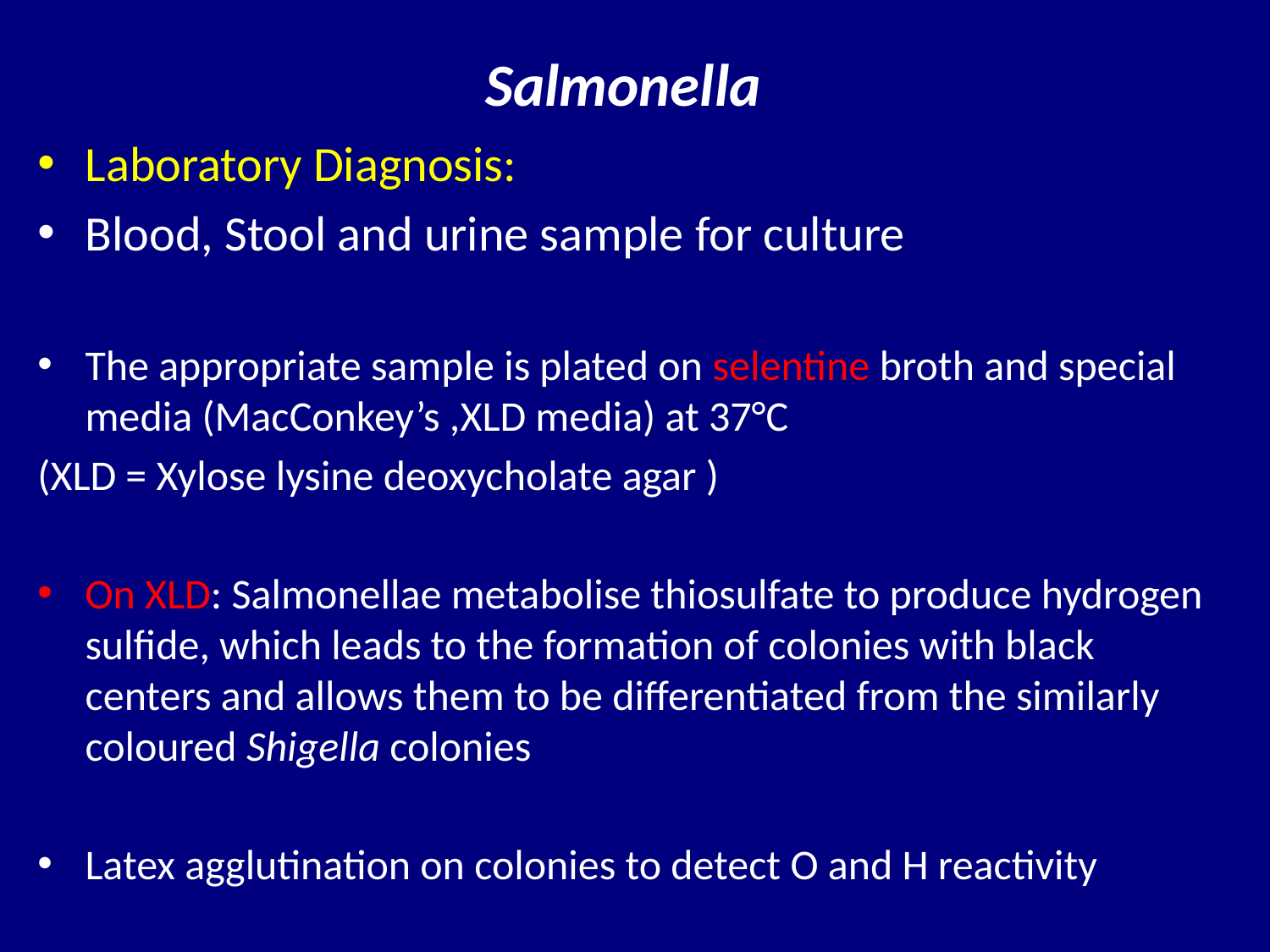

# Salmonella
Laboratory Diagnosis:
Blood, Stool and urine sample for culture

The appropriate sample is plated on selentine broth and special media (MacConkey’s ,XLD media) at 37°C
(XLD = Xylose lysine deoxycholate agar )

On XLD: Salmonellae metabolise thiosulfate to produce hydrogen sulfide, which leads to the formation of colonies with black centers and allows them to be differentiated from the similarly coloured Shigella colonies

Latex agglutination on colonies to detect O and H reactivity